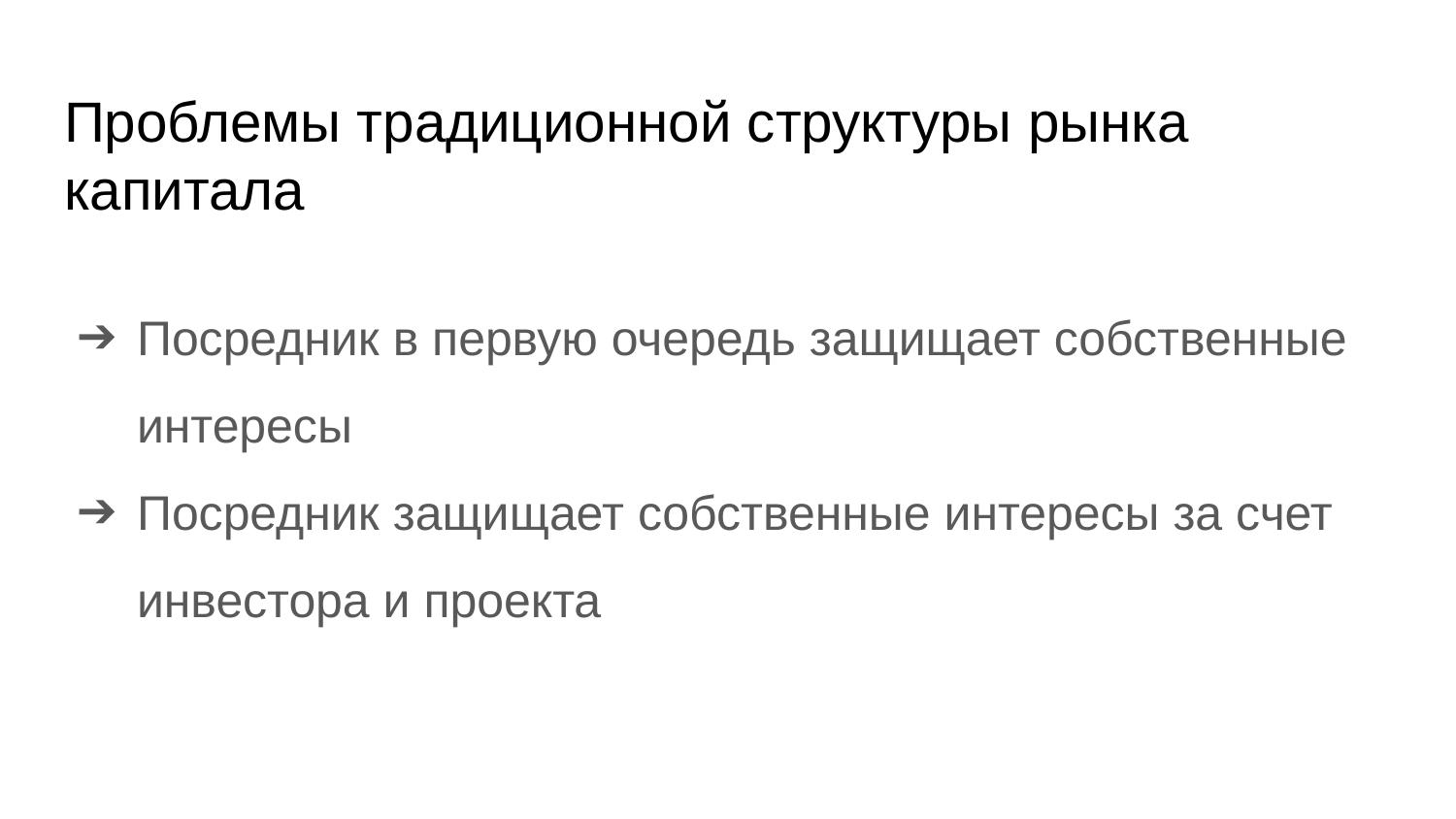

# Проблемы традиционной структуры рынка капитала
Посредник в первую очередь защищает собственные интересы
Посредник защищает собственные интересы за счет инвестора и проекта